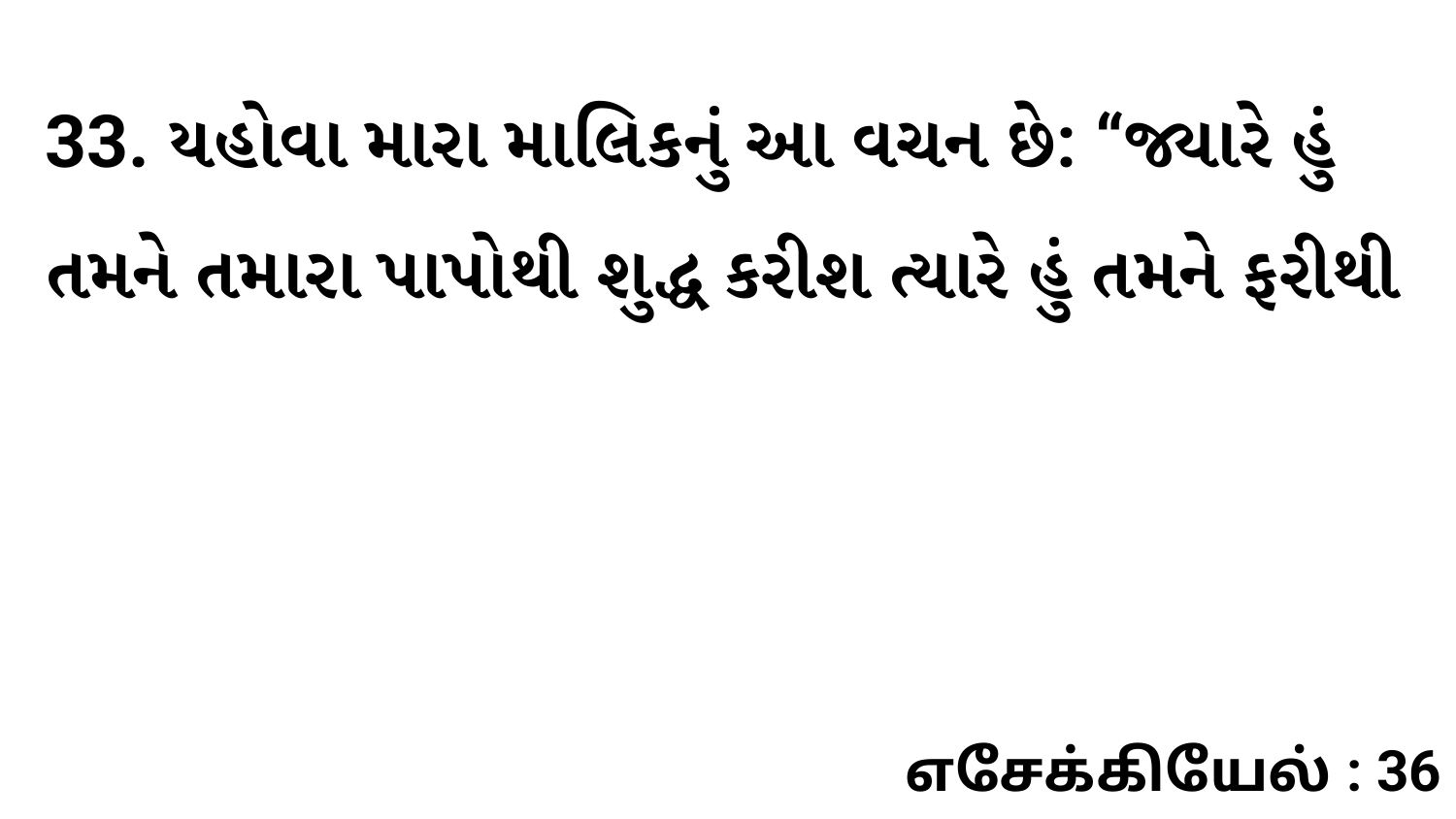

33. યહોવા મારા માલિકનું આ વચન છે: “જ્યારે હું તમને તમારા પાપોથી શુદ્ધ કરીશ ત્યારે હું તમને ફરીથી
எசேக்கியேல் : 36